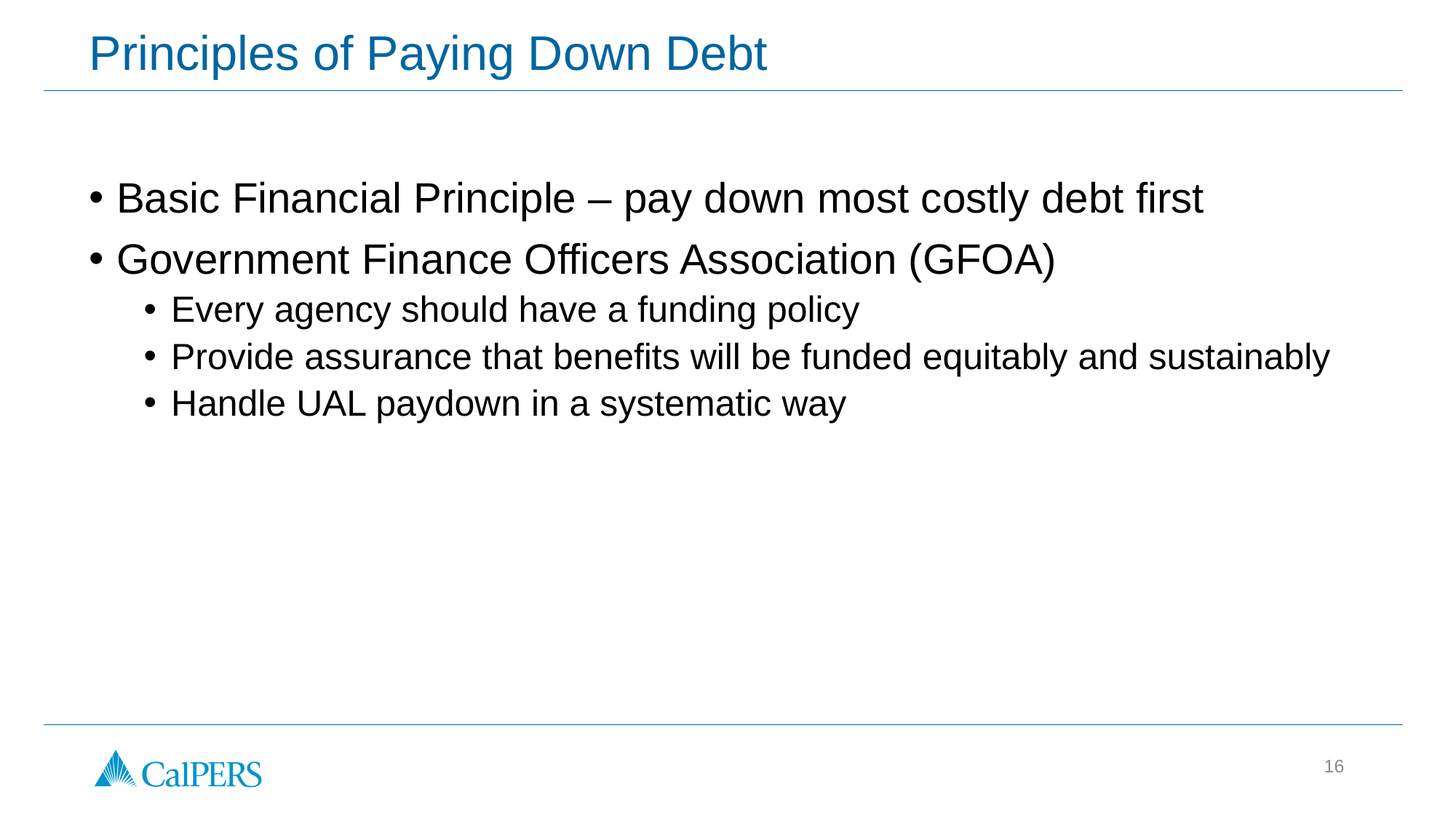

16
# Principles of Paying Down Debt
Basic Financial Principle – pay down most costly debt first
Government Finance Officers Association (GFOA)
Every agency should have a funding policy
Provide assurance that benefits will be funded equitably and sustainably
Handle UAL paydown in a systematic way